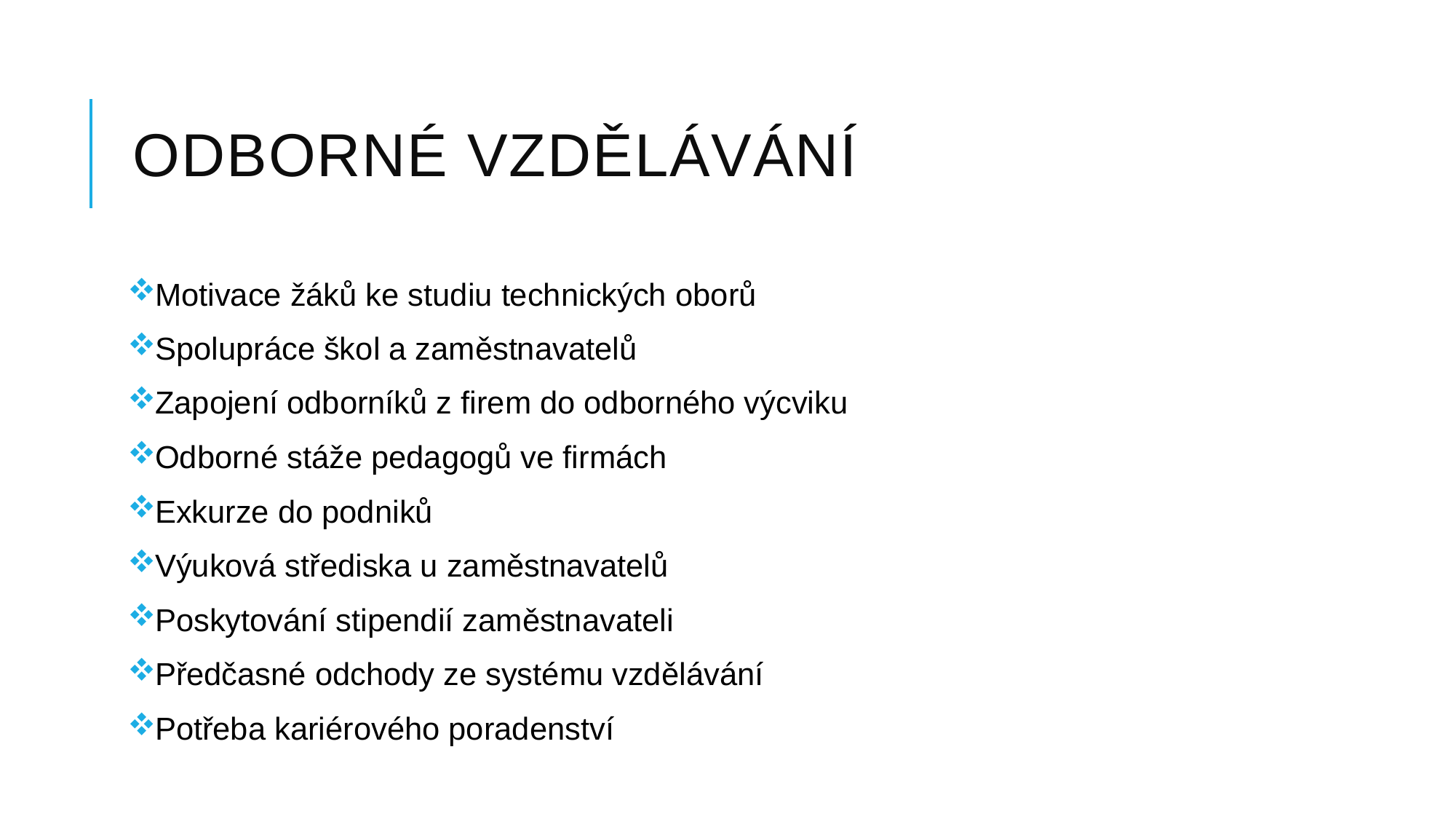

# Odborné vzdělávání
Motivace žáků ke studiu technických oborů
Spolupráce škol a zaměstnavatelů
Zapojení odborníků z firem do odborného výcviku
Odborné stáže pedagogů ve firmách
Exkurze do podniků
Výuková střediska u zaměstnavatelů
Poskytování stipendií zaměstnavateli
Předčasné odchody ze systému vzdělávání
Potřeba kariérového poradenství